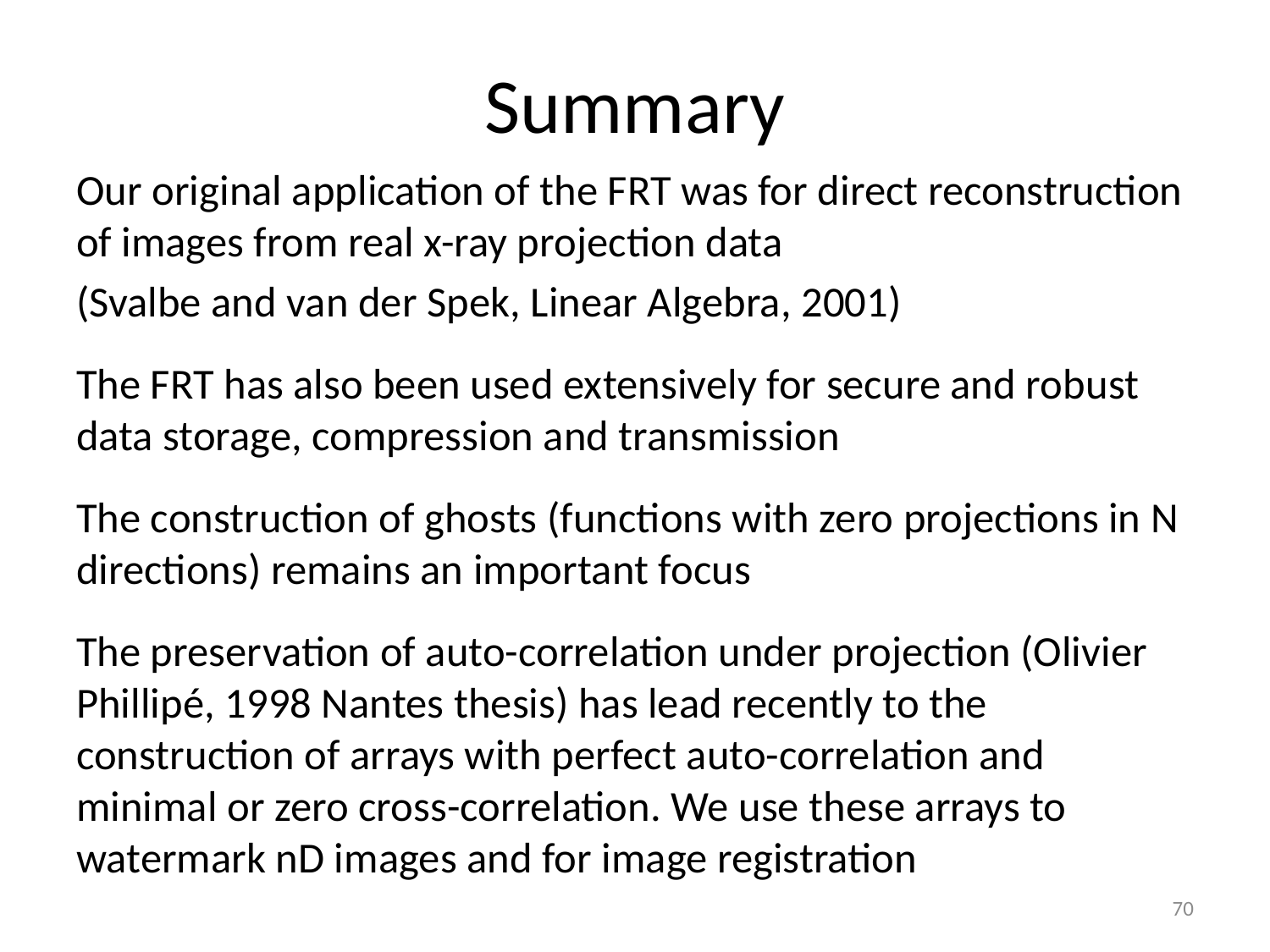

# Summary
Our original application of the FRT was for direct reconstruction of images from real x-ray projection data
(Svalbe and van der Spek, Linear Algebra, 2001)

The FRT has also been used extensively for secure and robust data storage, compression and transmission

The construction of ghosts (functions with zero projections in N directions) remains an important focus

The preservation of auto-correlation under projection (Olivier Phillipé, 1998 Nantes thesis) has lead recently to the construction of arrays with perfect auto-correlation and minimal or zero cross-correlation. We use these arrays to watermark nD images and for image registration

70